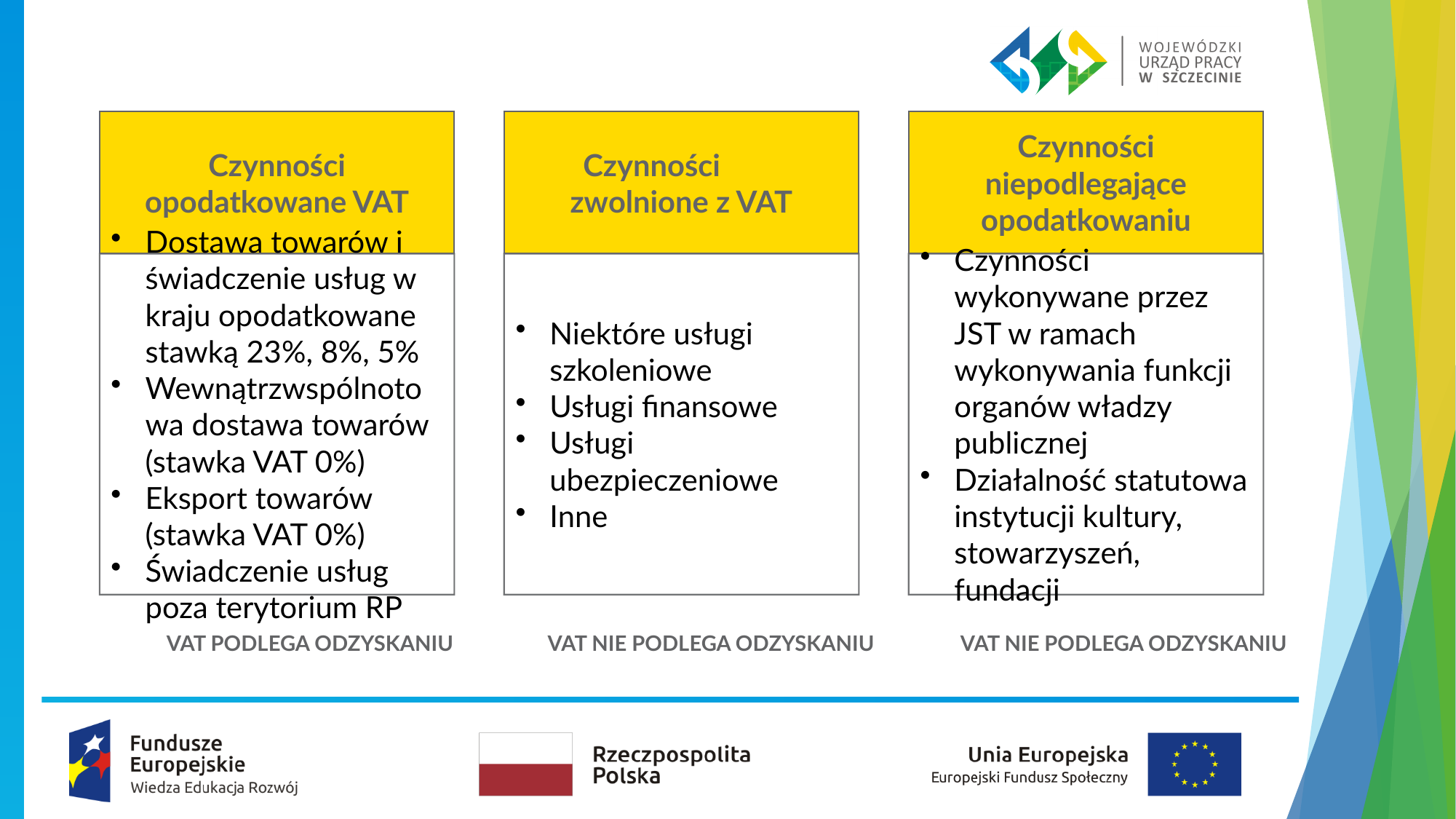

Czynności opodatkowane VAT
Dostawa towarów i świadczenie usług w kraju opodatkowane stawką 23%, 8%, 5%
Czynności         zwolnione z VAT
Niektóre usługi szkoleniowe
Czynności niepodlegające opodatkowaniu
Czynności wykonywane przez JST w ramach wykonywania funkcji organów władzy publicznej
Wewnątrzwspólnotowa dostawa towarów (stawka VAT 0%)
Eksport towarów (stawka VAT 0%)
Świadczenie usług poza terytorium RP
Usługi finansowe
Usługi ubezpieczeniowe
Inne
Działalność statutowa instytucji kultury, stowarzyszeń, fundacji
VAT PODLEGA ODZYSKANIU
VAT NIE PODLEGA ODZYSKANIU
VAT NIE PODLEGA ODZYSKANIU